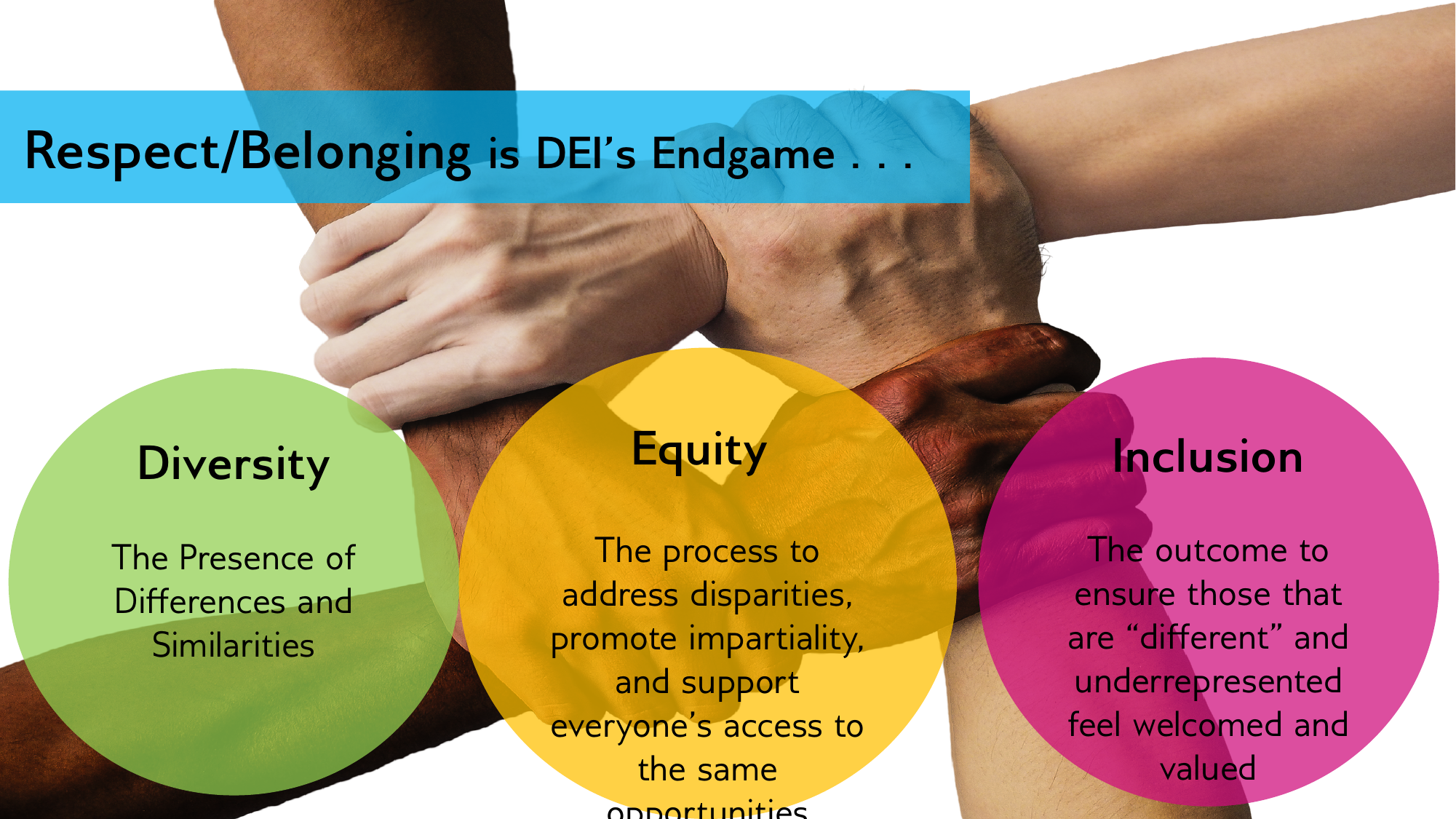

Respect/Belonging is DEI’s Endgame . . .
Equity

The process to address disparities, promote impartiality, and support everyone’s access to the same opportunities
Inclusion

The outcome to ensure those that are “different” and underrepresented feel welcomed and valued
Diversity

The Presence of Differences and Similarities